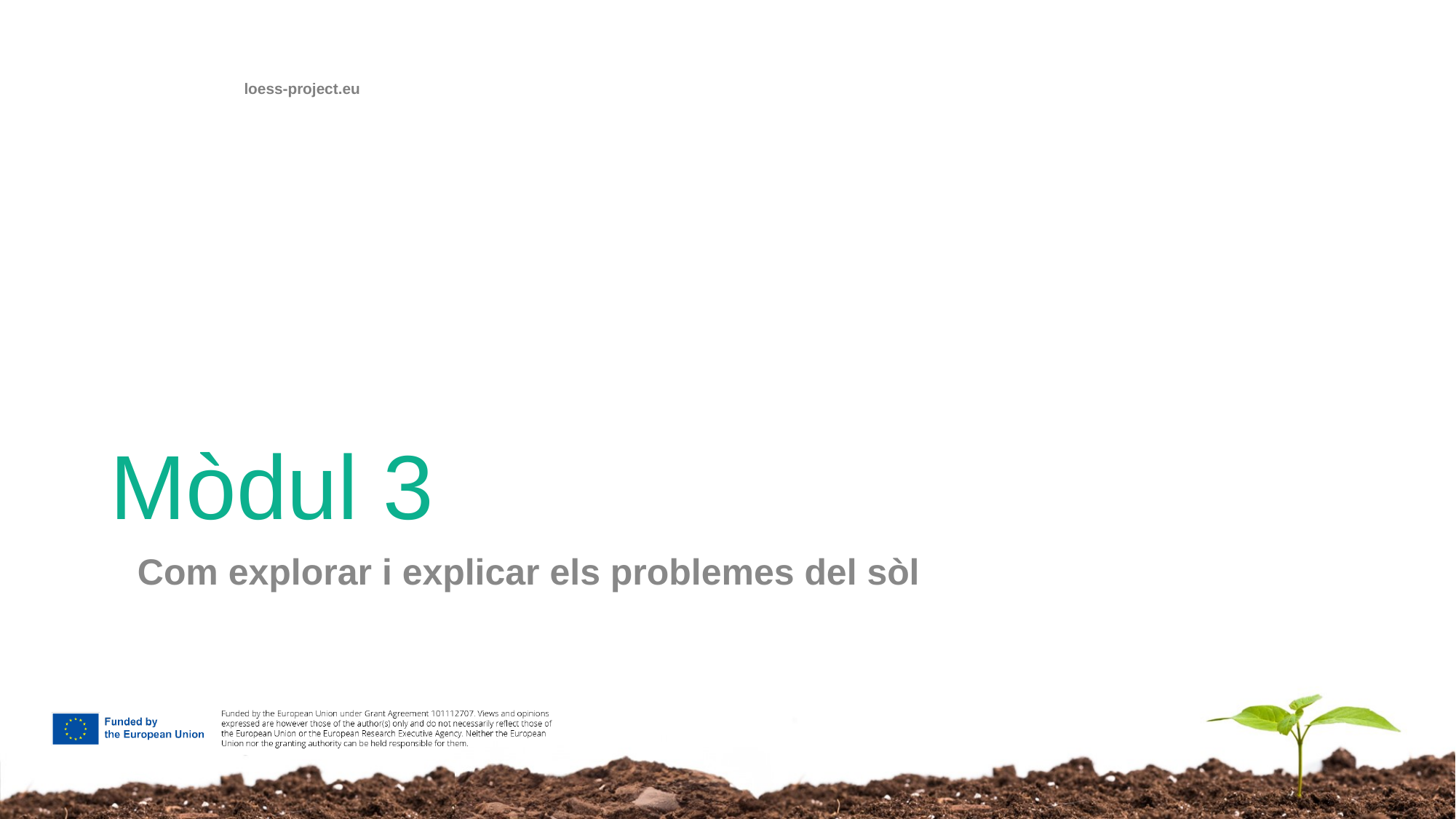

# Mòdul 3
Com explorar i explicar els problemes del sòl